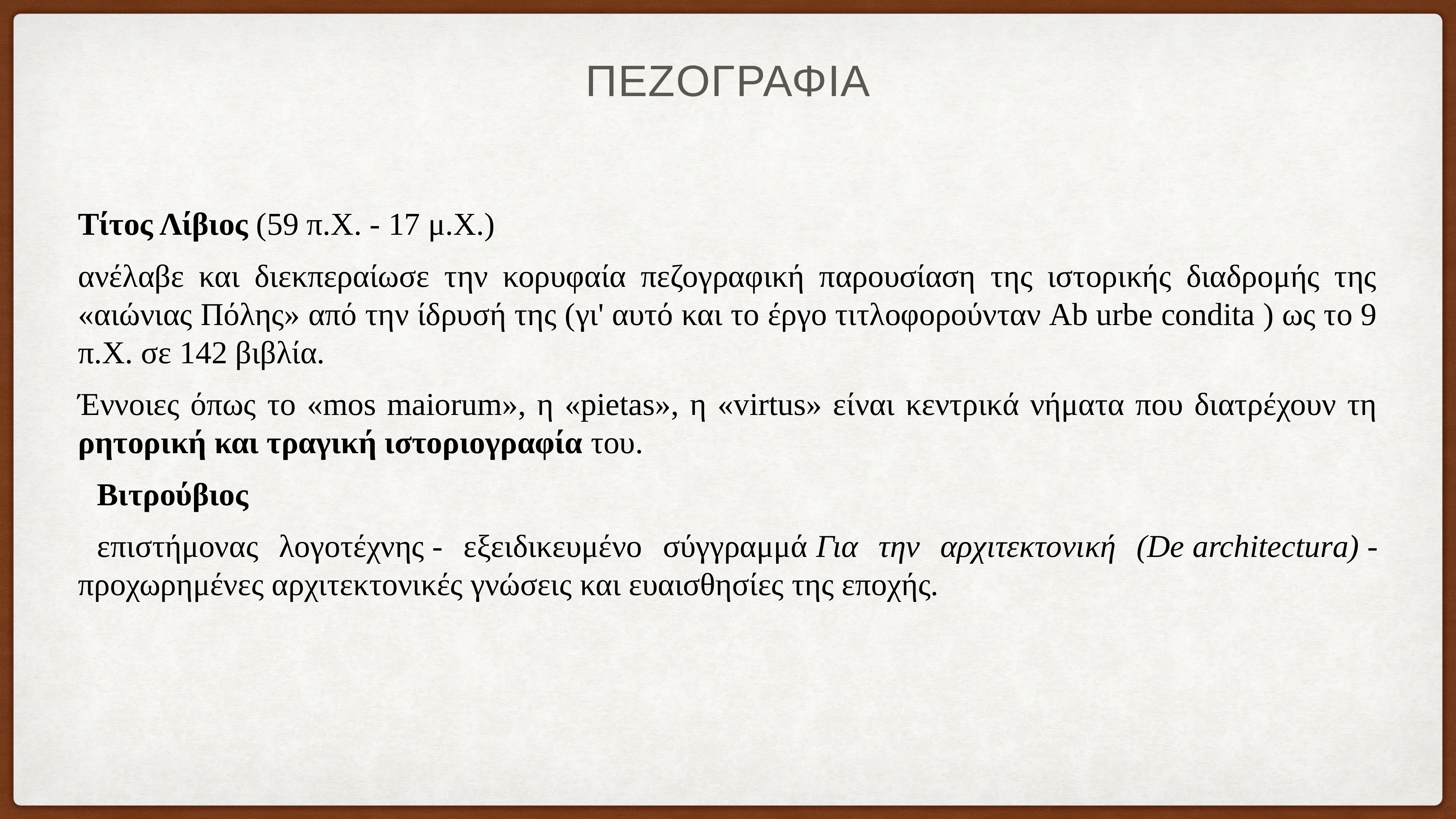

# ΠΕΖΟΓΡΑΦΙΑ
Τίτος Λίβιος (59 π.Χ. - 17 μ.Χ.)
ανέλαβε και διεκπεραίωσε την κορυφαία πεζογραφική παρουσίαση της ιστορικής διαδρομής της «αιώνιας Πόλης» από την ίδρυσή της (γι' αυτό και το έργο τιτλοφορούνταν Ab urbe condita ) ως το 9 π.Χ. σε 142 βιβλία.
Έννοιες όπως το «mos maiorum», η «pietas», η «virtus» είναι κεντρικά νήματα που διατρέχουν τη ρητορική και τραγική ιστοριογραφία του.
Βιτρούβιος
επιστήμονας λογοτέχνης - εξειδικευμένο σύγγραμμά Για την αρχιτεκτονική (De architectura) -προχωρημένες αρχιτεκτονικές γνώσεις και ευαισθησίες της εποχής.